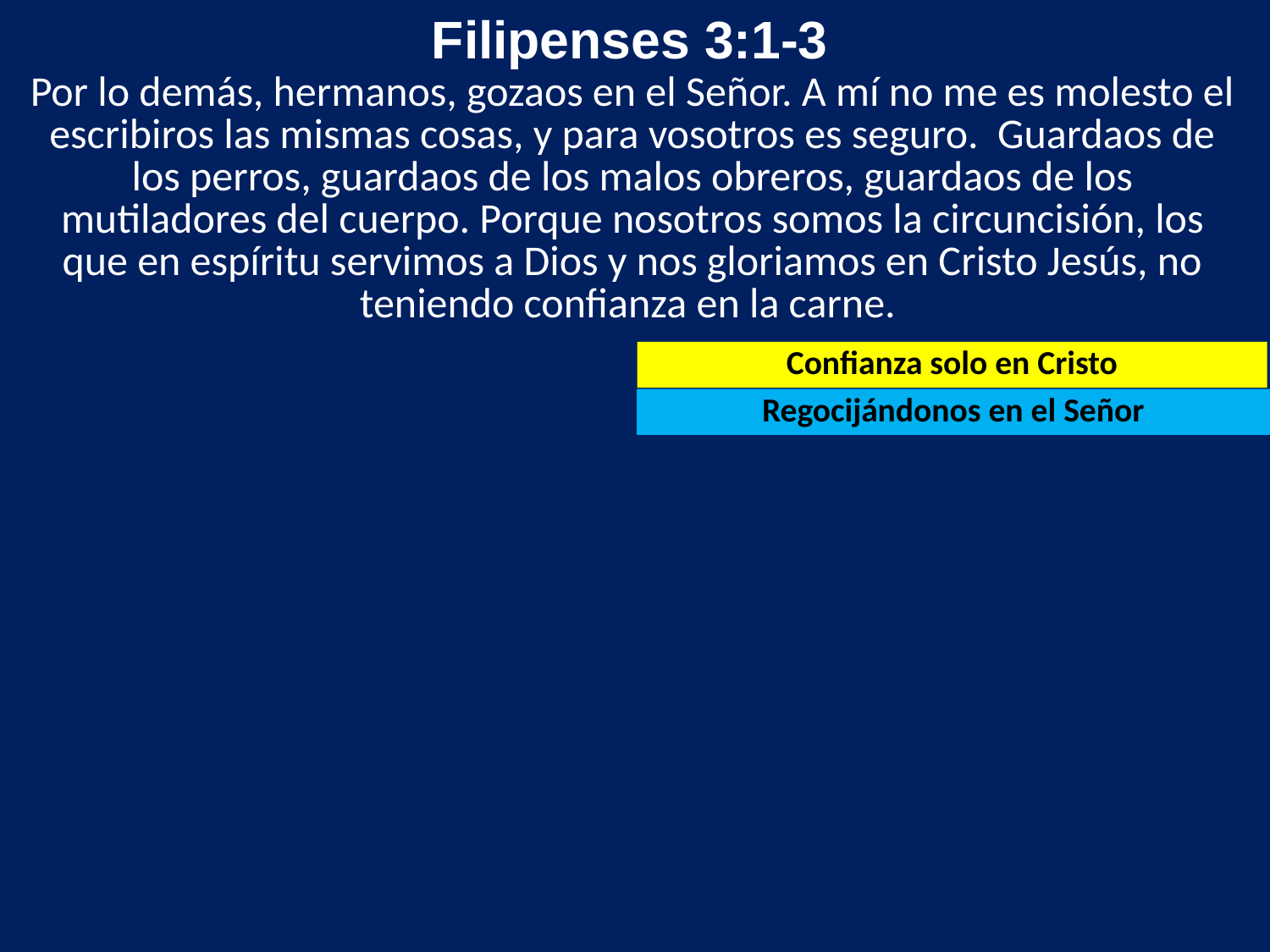

Filipenses 3:1-3
Por lo demás, hermanos, gozaos en el Señor. A mí no me es molesto el escribiros las mismas cosas, y para vosotros es seguro.  Guardaos de los perros, guardaos de los malos obreros, guardaos de los mutiladores del cuerpo. Porque nosotros somos la circuncisión, los que en espíritu servimos a Dios y nos gloriamos en Cristo Jesús, no teniendo confianza en la carne.
Confianza solo en Cristo
Regocijándonos en el Señor